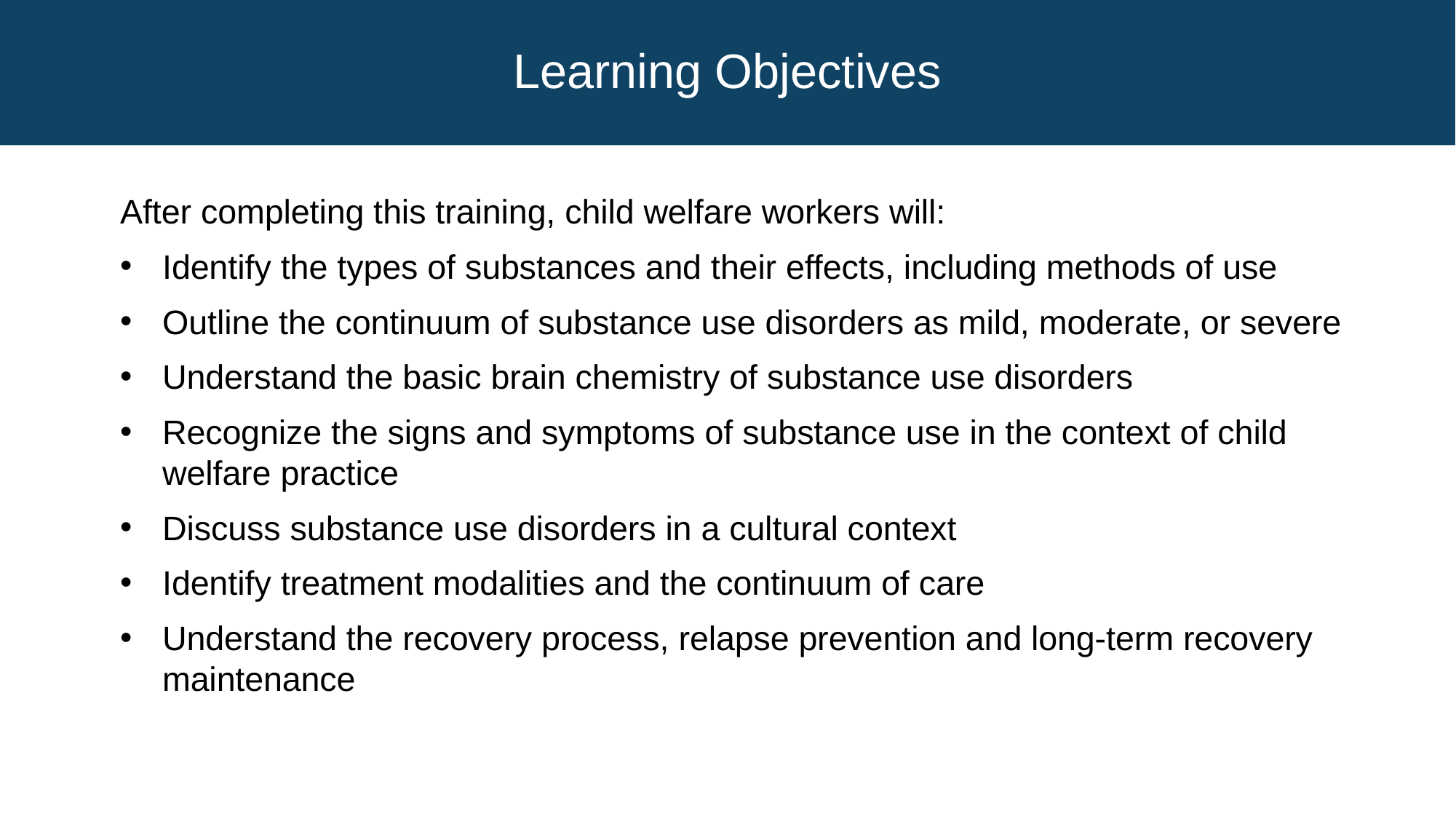

# Learning Objectives
After completing this training, child welfare workers will:
Identify the types of substances and their effects, including methods of use
Outline the continuum of substance use disorders as mild, moderate, or severe
Understand the basic brain chemistry of substance use disorders
Recognize the signs and symptoms of substance use in the context of child welfare practice
Discuss substance use disorders in a cultural context
Identify treatment modalities and the continuum of care
Understand the recovery process, relapse prevention and long-term recovery maintenance